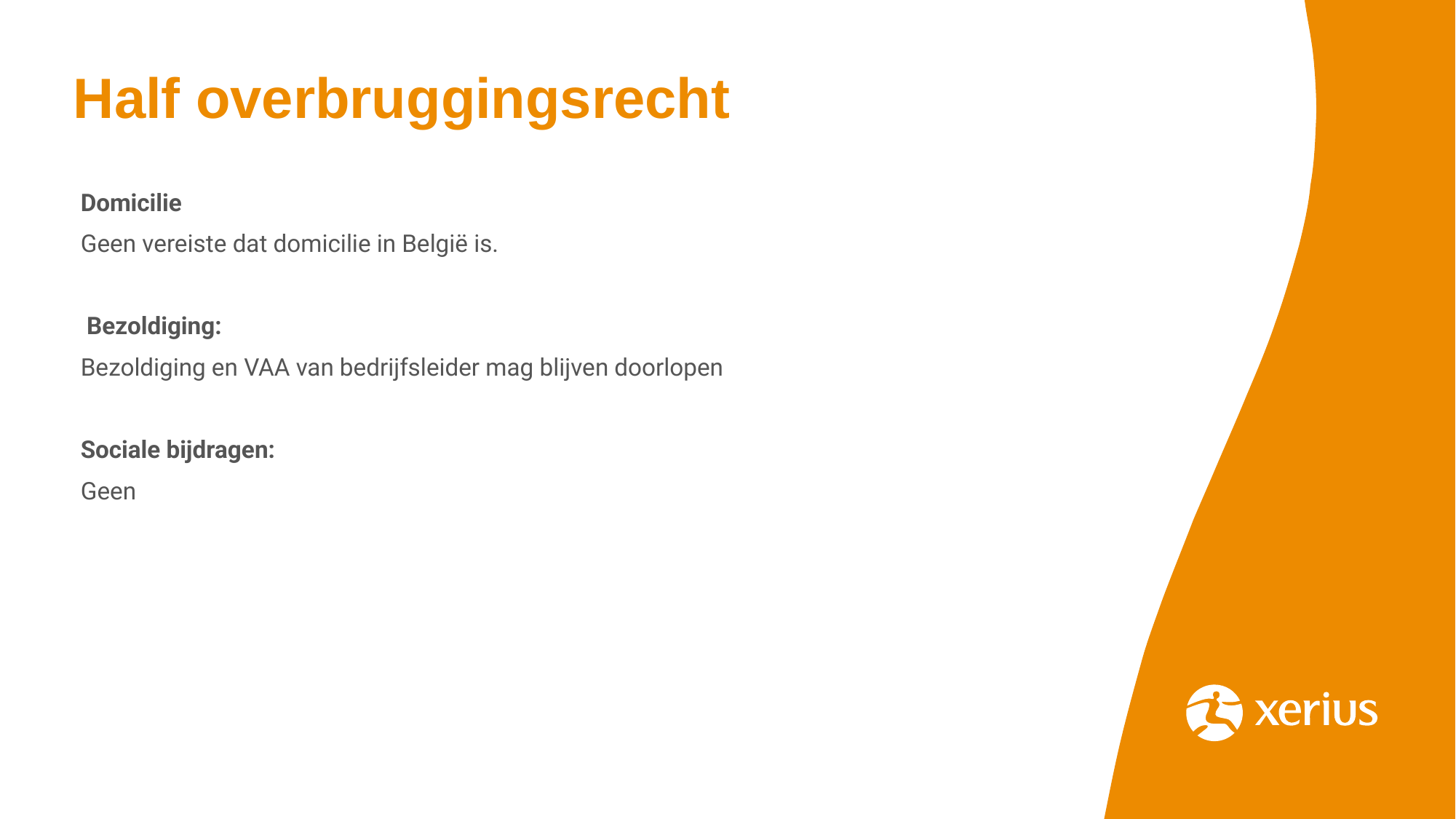

# Half overbruggingsrecht

Domicilie
Geen vereiste dat domicilie in België is.

 Bezoldiging:
Bezoldiging en VAA van bedrijfsleider mag blijven doorlopen

Sociale bijdragen:
Geen